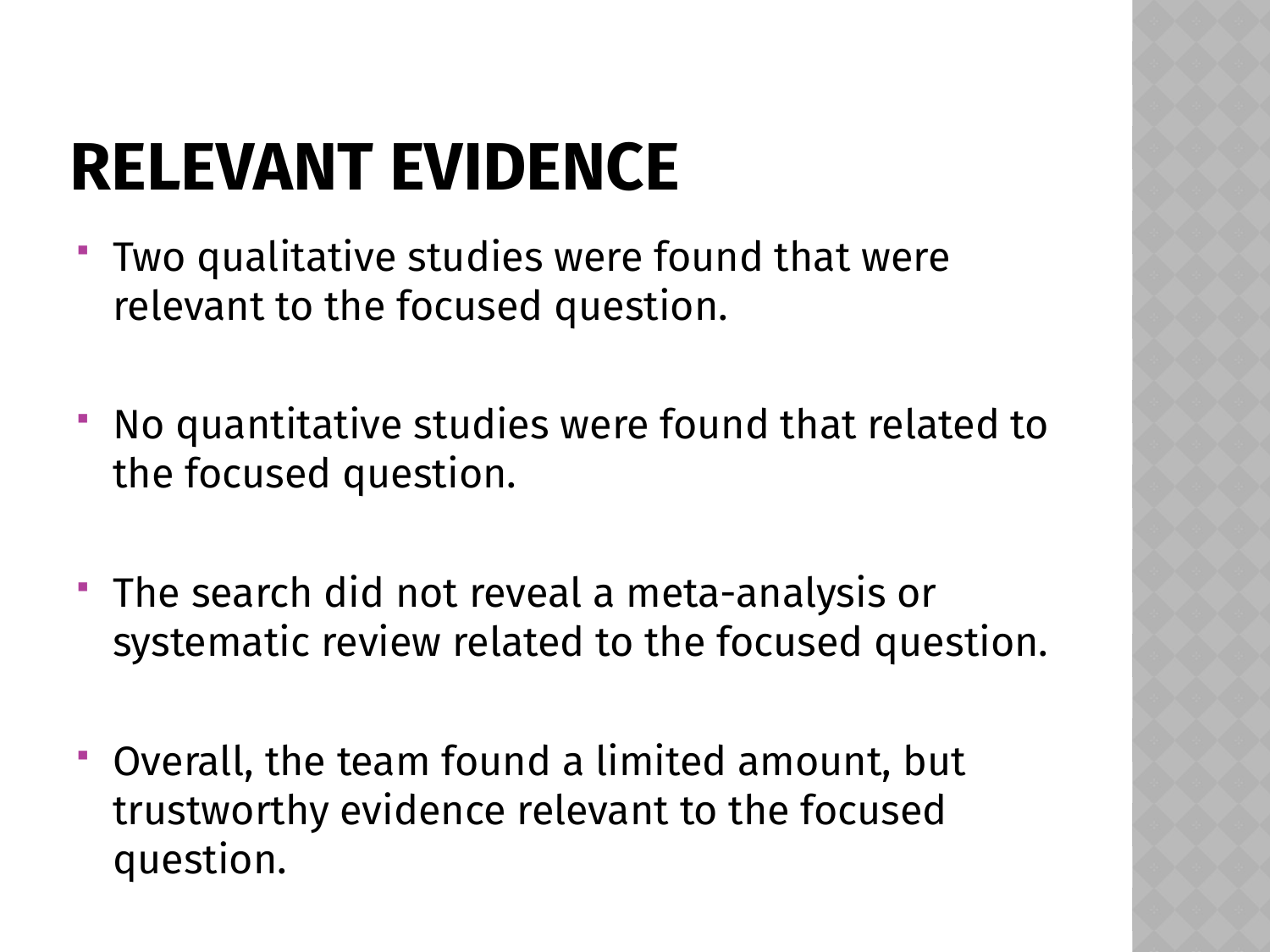

# Relevant Evidence
Two qualitative studies were found that were relevant to the focused question.

No quantitative studies were found that related to the focused question.

The search did not reveal a meta-analysis or systematic review related to the focused question.

Overall, the team found a limited amount, but trustworthy evidence relevant to the focused question.